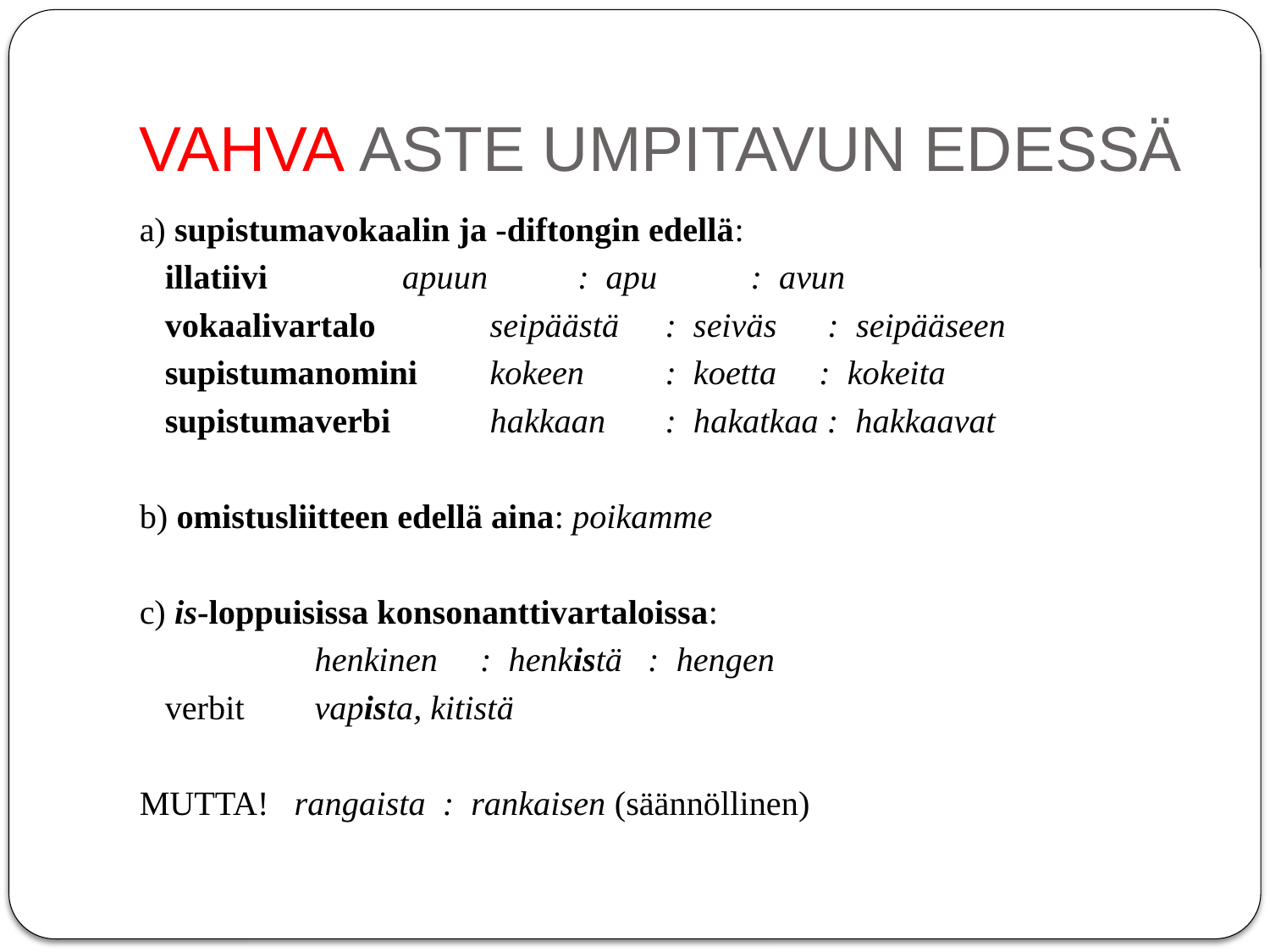

# VAHVA ASTE UMPITAVUN EDESSÄ
a) supistumavokaalin ja -diftongin edellä:
   illatiivi         		apuun     	:  apu           :  avun
   vokaalivartalo      	seipäästä 	:  seiväs      :  seipääseen
   supistumanomini   	kokeen    	:  koetta     :  kokeita
   supistumaverbi     	hakkaan   	:  hakatkaa :  hakkaavat

b) omistusliitteen edellä aina: poikamme

c) is-loppuisissa konsonanttivartaloissa:
                	henkinen     :  henkistä   :  hengen
   verbit       	vapista, kitistä

MUTTA!   rangaista  :  rankaisen (säännöllinen)